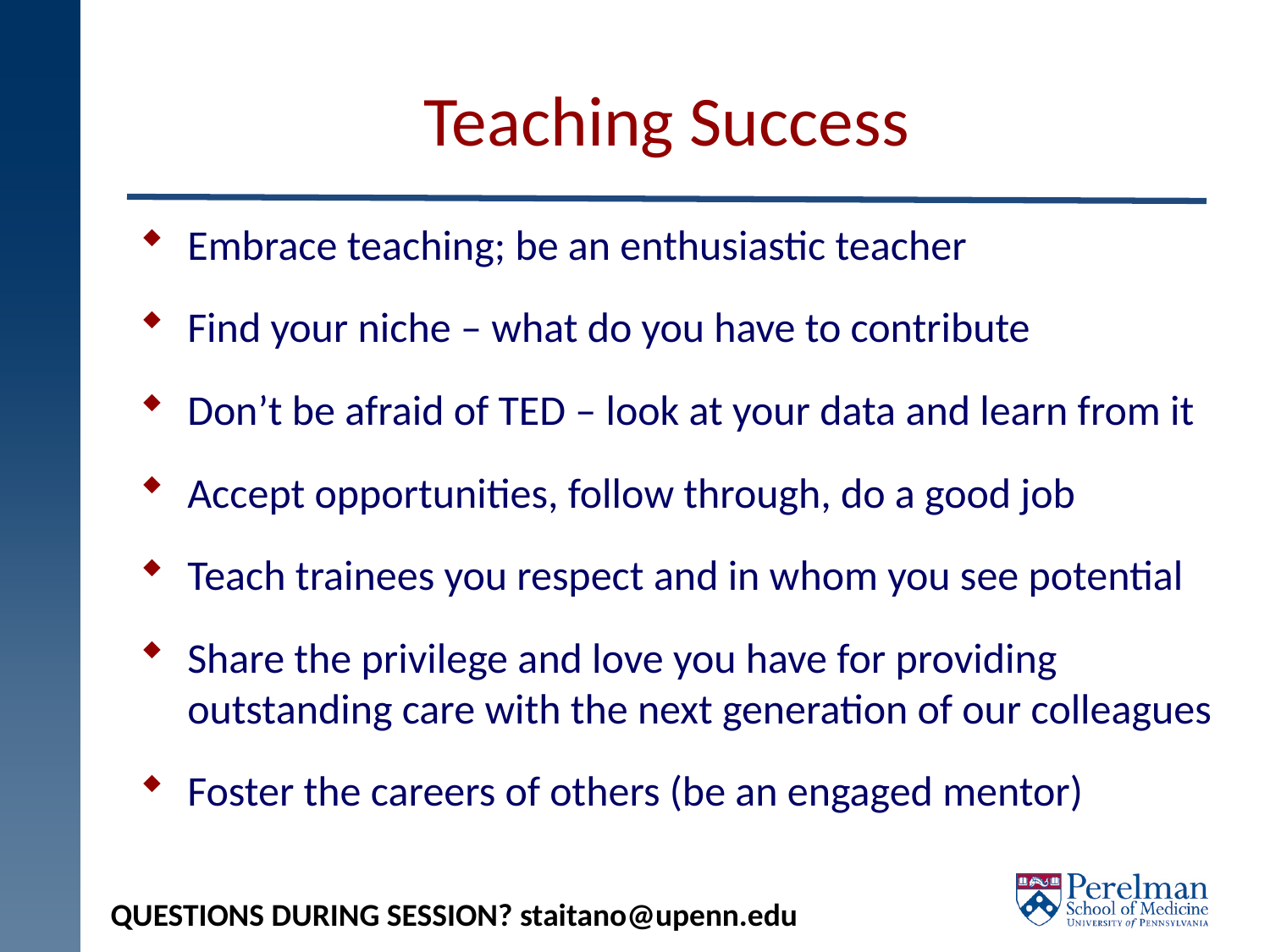

# Teaching Success
Embrace teaching; be an enthusiastic teacher
Find your niche – what do you have to contribute
Don’t be afraid of TED – look at your data and learn from it
Accept opportunities, follow through, do a good job
Teach trainees you respect and in whom you see potential
Share the privilege and love you have for providing outstanding care with the next generation of our colleagues
Foster the careers of others (be an engaged mentor)
QUESTIONS DURING SESSION? staitano@upenn.edu